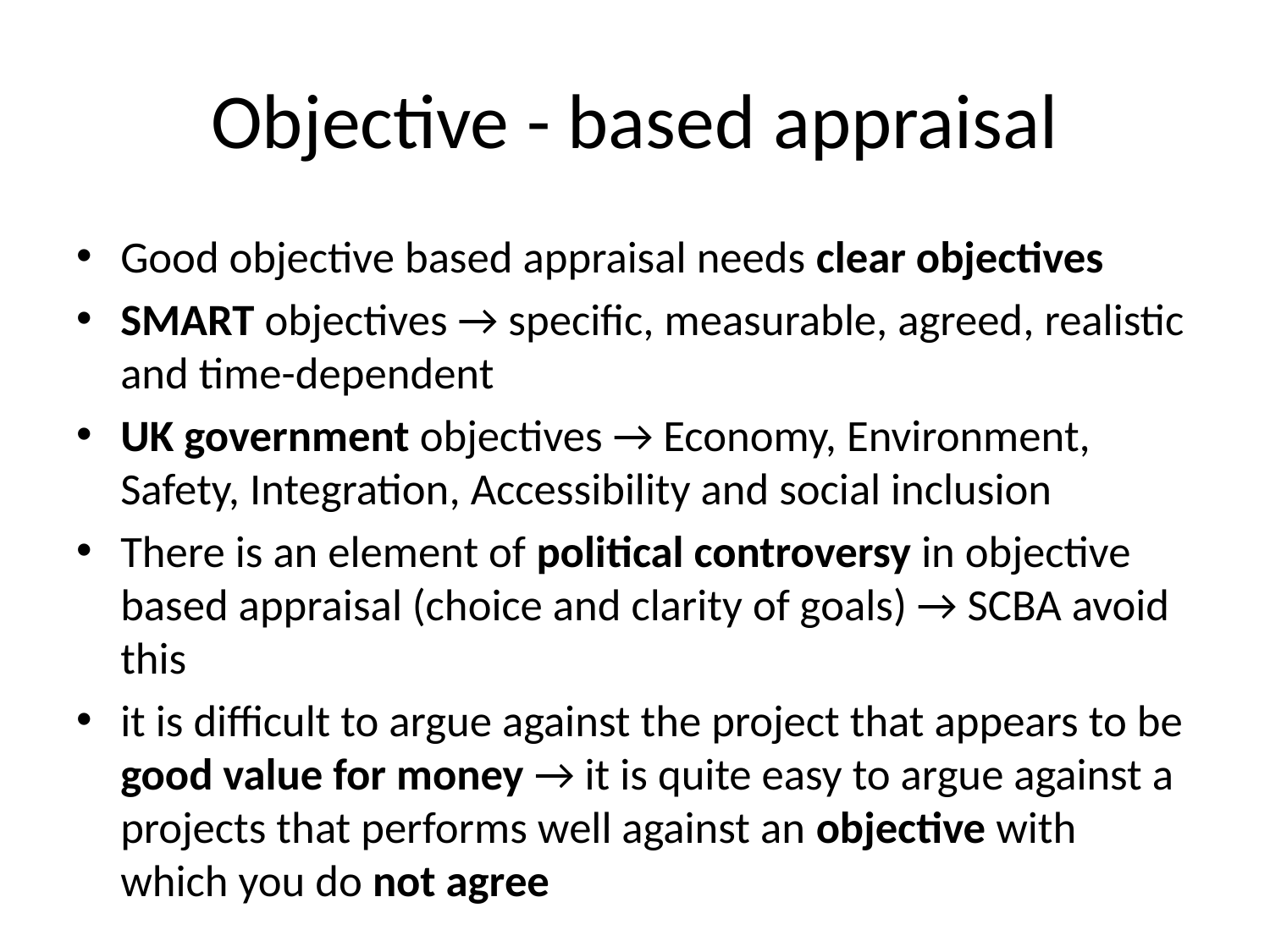

# Objective - based appraisal
Good objective based appraisal needs clear objectives
SMART objectives → specific, measurable, agreed, realistic and time-dependent
UK government objectives → Economy, Environment, Safety, Integration, Accessibility and social inclusion
There is an element of political controversy in objective based appraisal (choice and clarity of goals) → SCBA avoid this
it is difficult to argue against the project that appears to be good value for money → it is quite easy to argue against a projects that performs well against an objective with which you do not agree